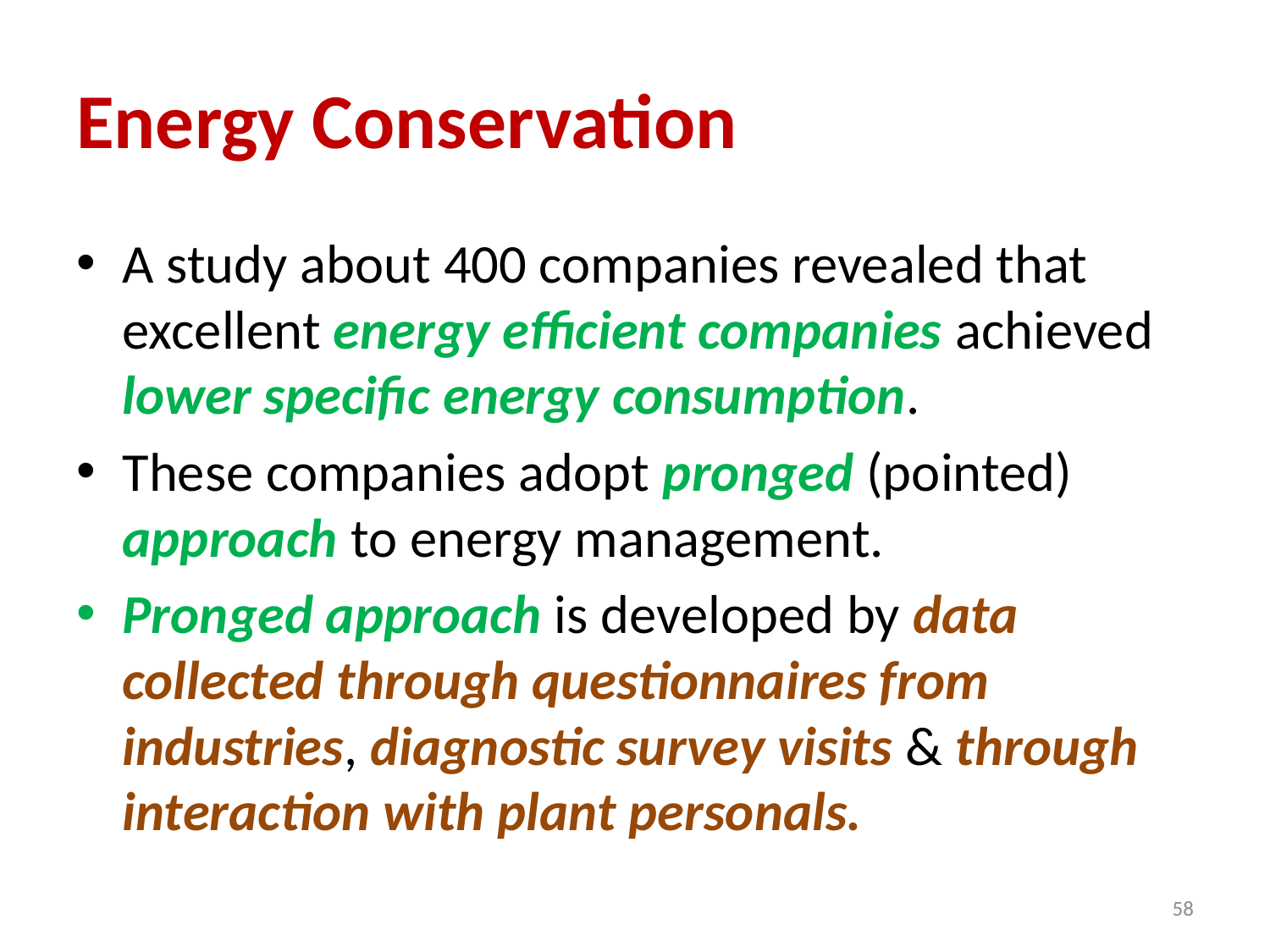

# Energy Conservation
A study about 400 companies revealed that excellent energy efficient companies achieved lower specific energy consumption.
These companies adopt pronged (pointed) approach to energy management.
Pronged approach is developed by data collected through questionnaires from industries, diagnostic survey visits & through interaction with plant personals.
58